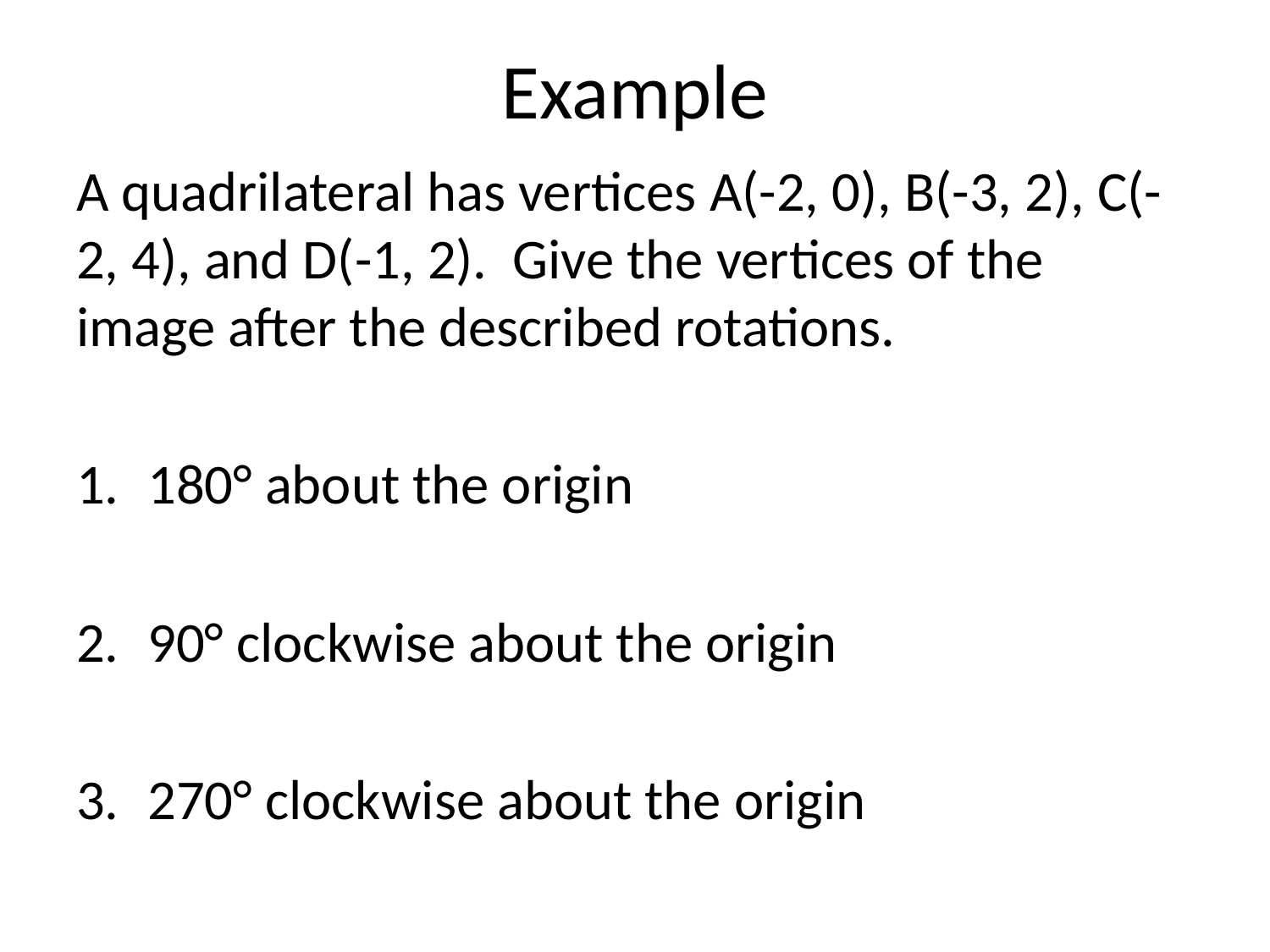

# Example
A quadrilateral has vertices A(-2, 0), B(-3, 2), C(-2, 4), and D(-1, 2).  Give the vertices of the image after the described rotations.

180° about the origin

90° clockwise about the origin

270° clockwise about the origin